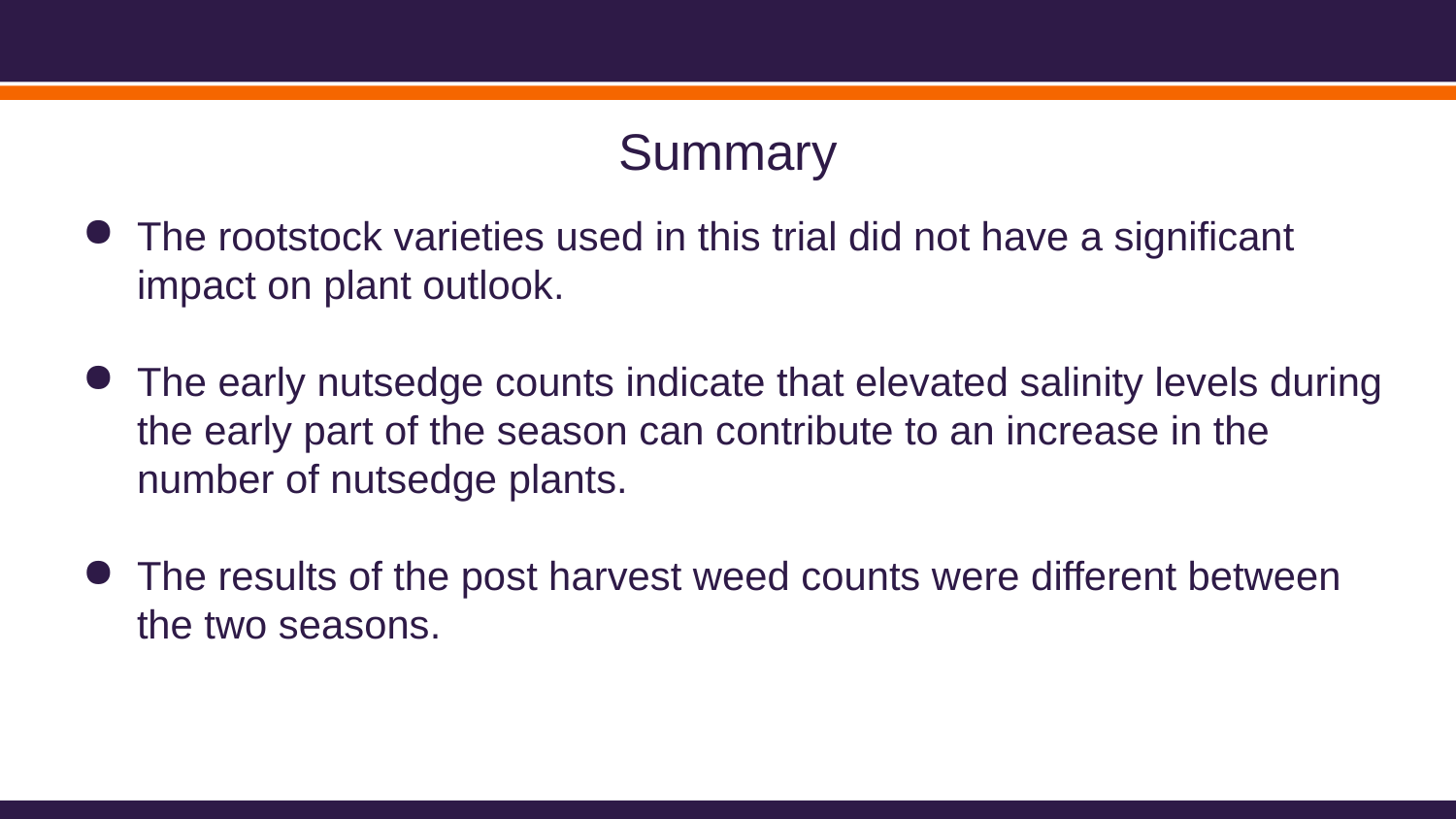

# Summary
The rootstock varieties used in this trial did not have a significant impact on plant outlook.

The early nutsedge counts indicate that elevated salinity levels during the early part of the season can contribute to an increase in the number of nutsedge plants.

The results of the post harvest weed counts were different between the two seasons.